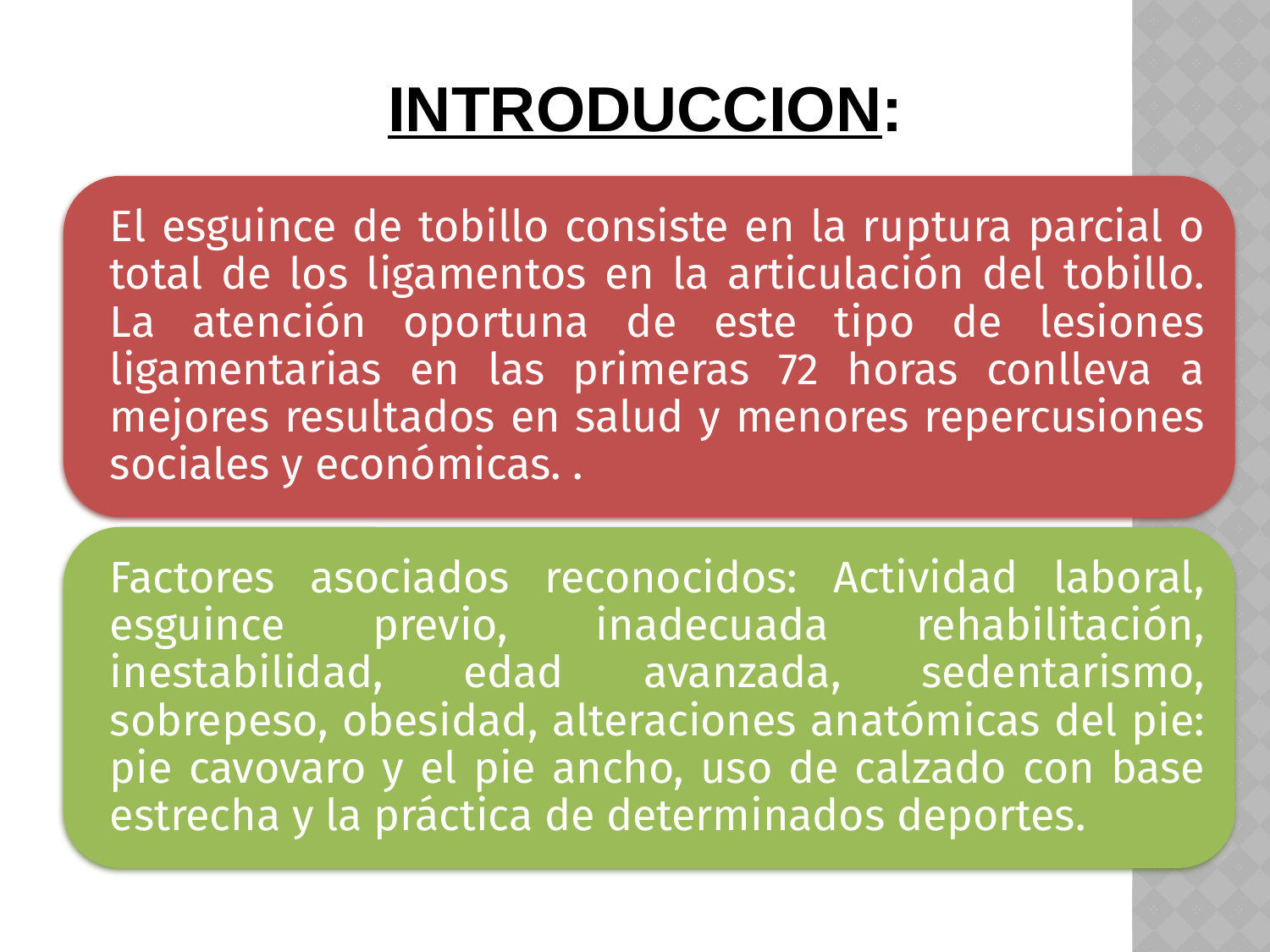

# INTRODUCCION:
El esguince de tobillo consiste en la ruptura parcial o total de los ligamentos en la articulación del tobillo. La atención oportuna de este tipo de lesiones ligamentarias en las primeras 72 horas conlleva a mejores resultados en salud y menores repercusiones sociales y económicas. .
Factores asociados reconocidos: Actividad laboral, esguince previo, inadecuada rehabilitación, inestabilidad, edad avanzada, sedentarismo, sobrepeso, obesidad, alteraciones anatómicas del pie: pie cavovaro y el pie ancho, uso de calzado con base estrecha y la práctica de determinados deportes.